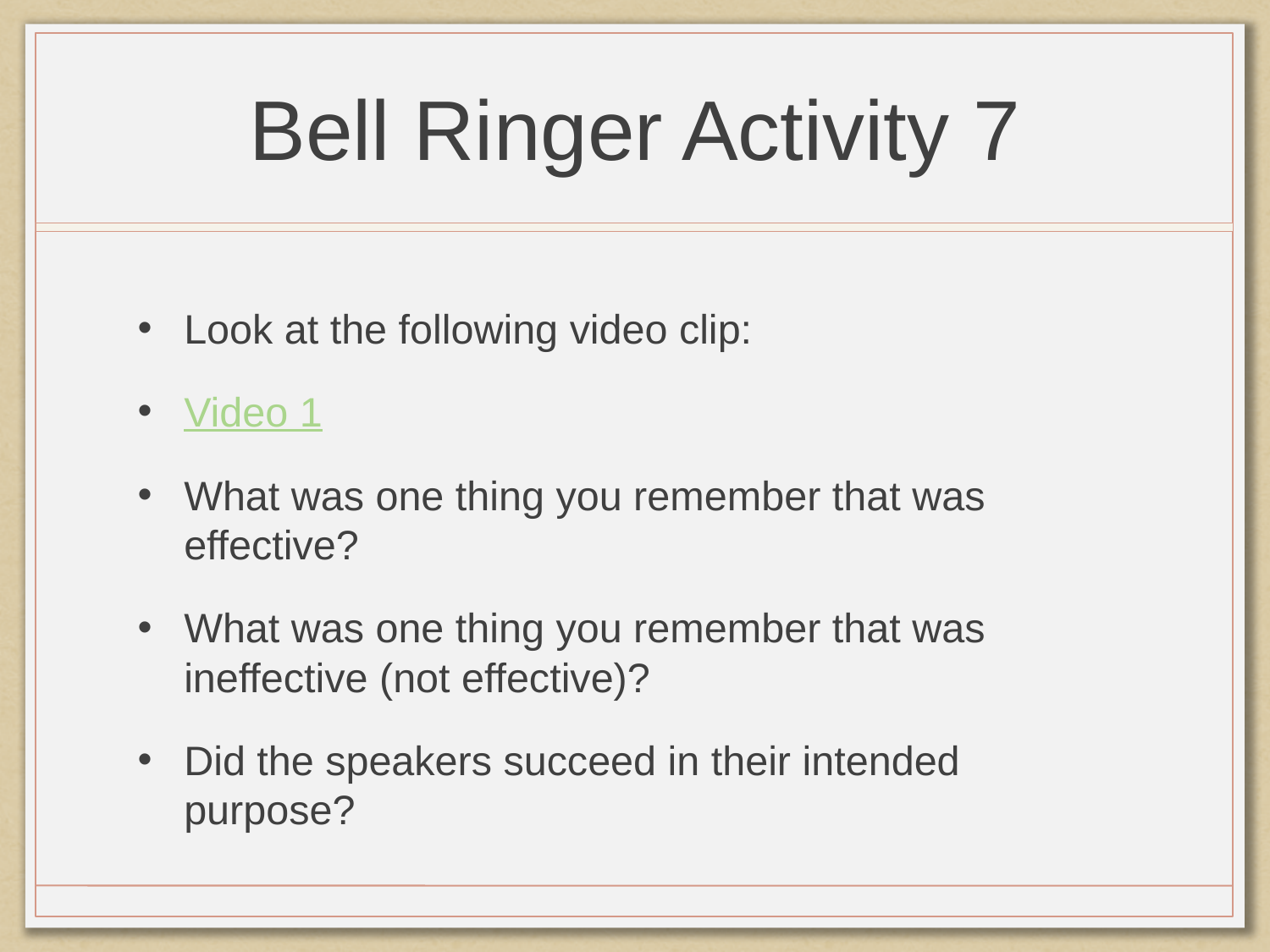

# Bell Ringer Activity 7
Look at the following video clip:
Video 1
What was one thing you remember that was effective?
What was one thing you remember that was ineffective (not effective)?
Did the speakers succeed in their intended purpose?